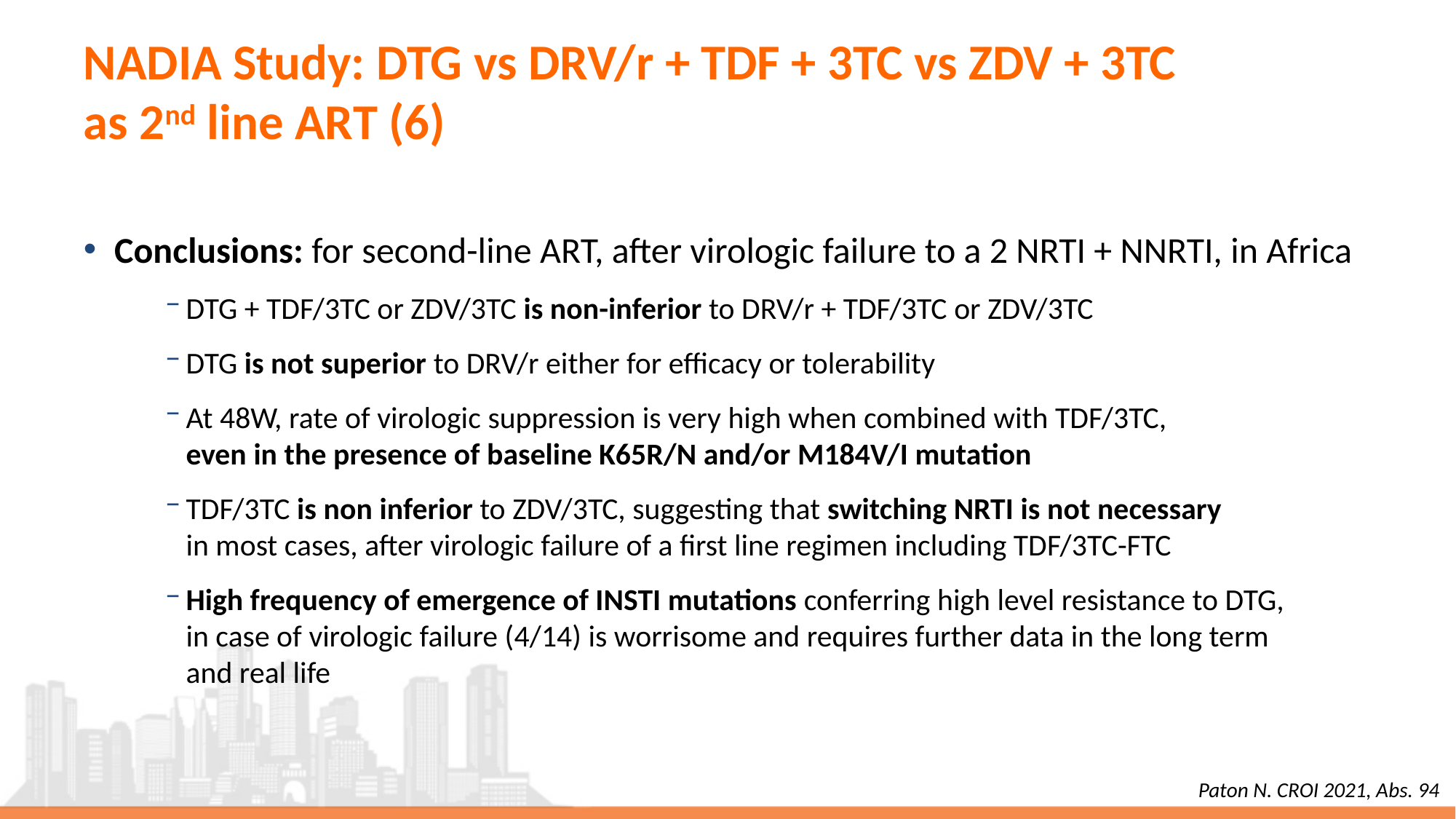

# NADIA Study: DTG vs DRV/r + TDF + 3TC vs ZDV + 3TC as 2nd line ART (6)
Conclusions: for second-line ART, after virologic failure to a 2 NRTI + NNRTI, in Africa
DTG + TDF/3TC or ZDV/3TC is non-inferior to DRV/r + TDF/3TC or ZDV/3TC
DTG is not superior to DRV/r either for efficacy or tolerability
At 48W, rate of virologic suppression is very high when combined with TDF/3TC,
even in the presence of baseline K65R/N and/or M184V/I mutation
TDF/3TC is non inferior to ZDV/3TC, suggesting that switching NRTI is not necessary
in most cases, after virologic failure of a first line regimen including TDF/3TC-FTC
High frequency of emergence of INSTI mutations conferring high level resistance to DTG,
in case of virologic failure (4/14) is worrisome and requires further data in the long term
and real life
Paton N. CROI 2021, Abs. 94